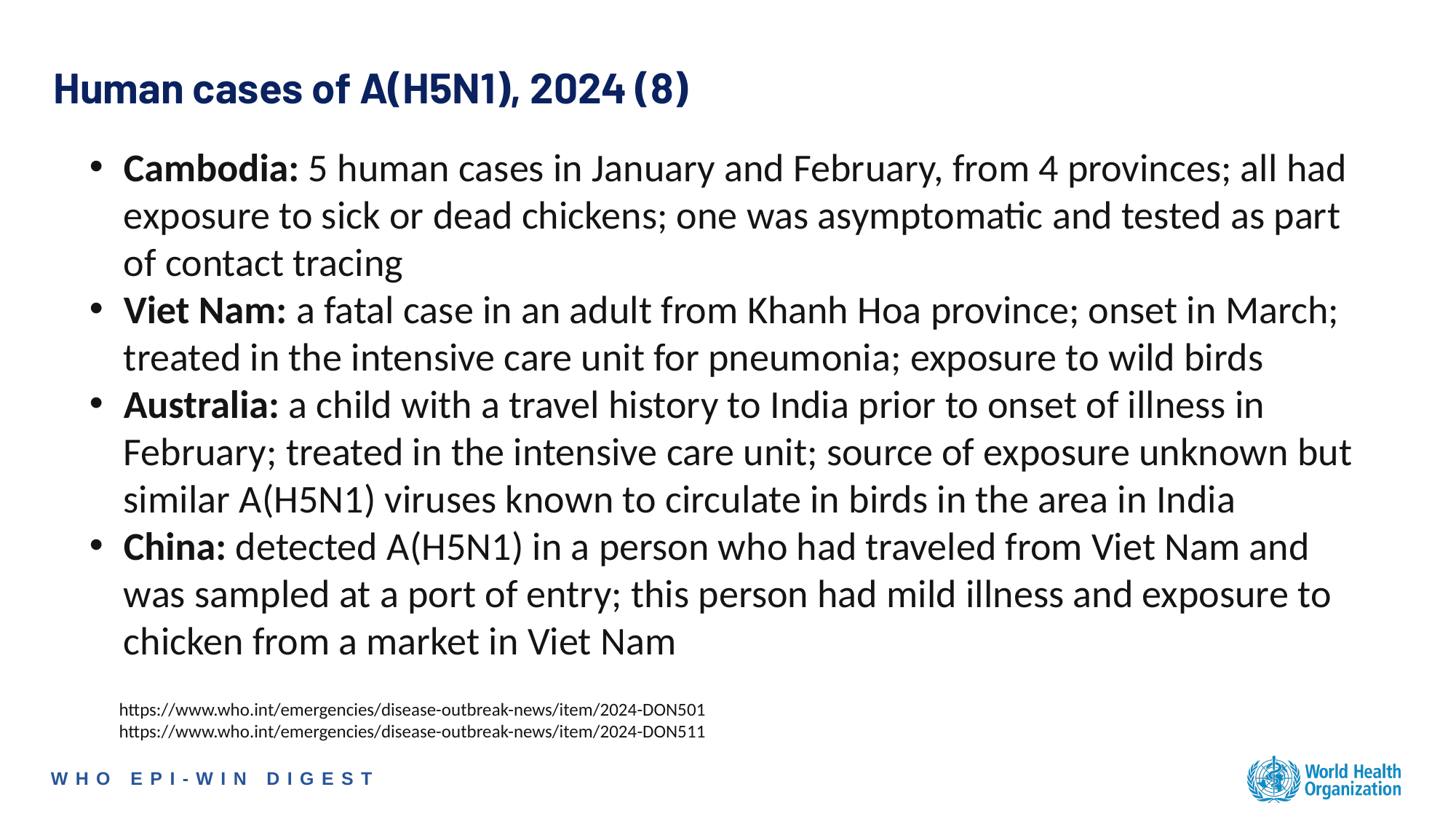

# Human cases of A(H5N1), 2024 (8)
Cambodia: 5 human cases in January and February, from 4 provinces; all had exposure to sick or dead chickens; one was asymptomatic and tested as part of contact tracing
Viet Nam: a fatal case in an adult from Khanh Hoa province; onset in March; treated in the intensive care unit for pneumonia; exposure to wild birds
Australia: a child with a travel history to India prior to onset of illness in February; treated in the intensive care unit; source of exposure unknown but similar A(H5N1) viruses known to circulate in birds in the area in India
China: detected A(H5N1) in a person who had traveled from Viet Nam and was sampled at a port of entry; this person had mild illness and exposure to chicken from a market in Viet Nam
https://www.who.int/emergencies/disease-outbreak-news/item/2024-DON501
https://www.who.int/emergencies/disease-outbreak-news/item/2024-DON511